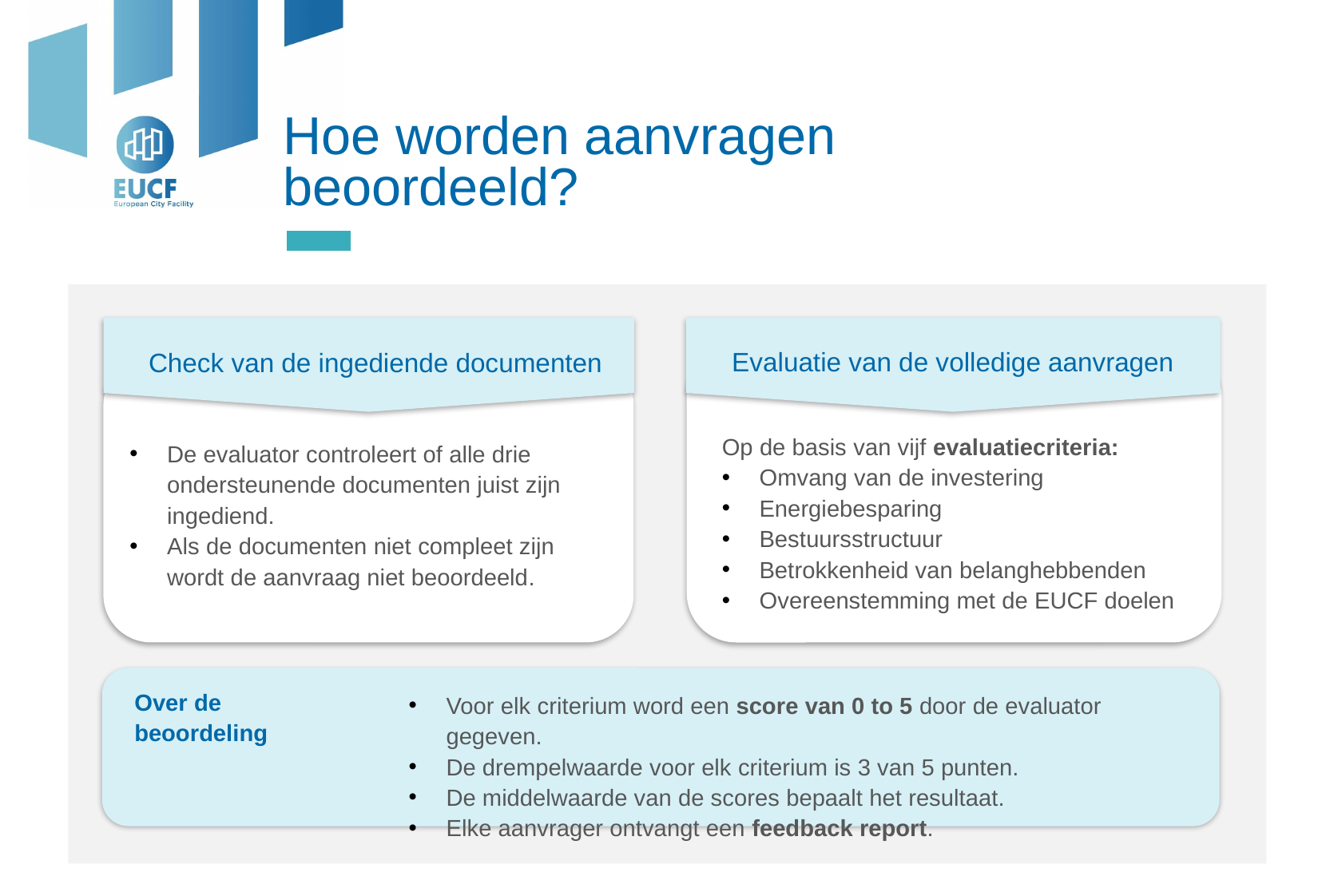

Hoe worden aanvragen beoordeeld?

Evaluatie van de volledige aanvragen

Op de basis van vijf evaluatiecriteria:
Omvang van de investering
Energiebesparing
Bestuursstructuur
Betrokkenheid van belanghebbenden
Overeenstemming met de EUCF doelen

Check van de ingediende documenten

De evaluator controleert of alle drie ondersteunende documenten juist zijn ingediend.
Als de documenten niet compleet zijn wordt de aanvraag niet beoordeeld.

Over de beoordeling
Voor elk criterium word een score van 0 to 5 door de evaluator gegeven.
De drempelwaarde voor elk criterium is 3 van 5 punten.
De middelwaarde van de scores bepaalt het resultaat.
Elke aanvrager ontvangt een feedback report.